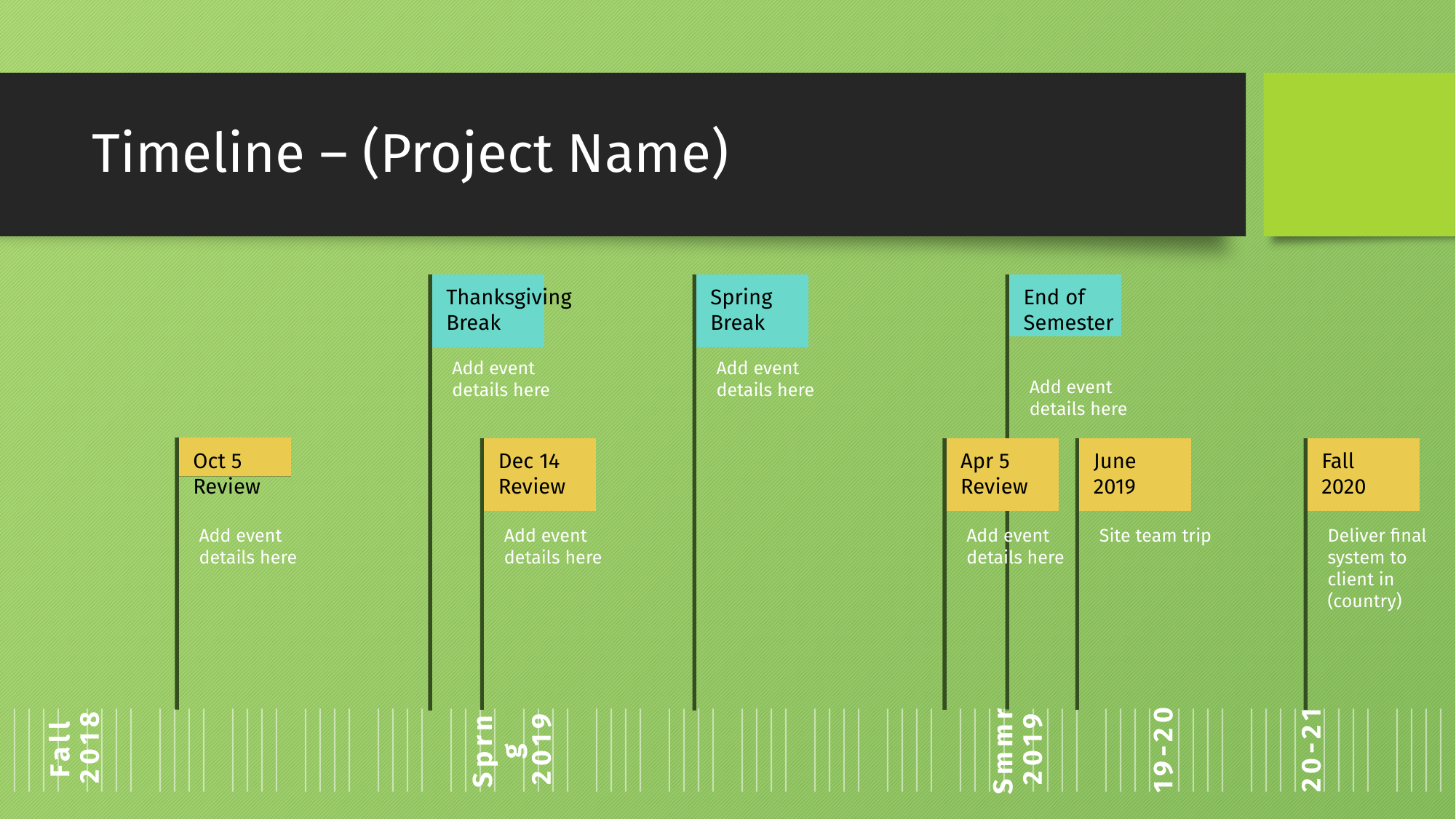

# Timeline – (Project Name)
Thanksgiving
Break

Add event details here
Spring
Break

Add event details here
End of Semester

Add event details here
June
2019

Site team trip
Fall
2020

Deliver final system to client in (country)
Oct 5
Review

Add event details here
Dec 14
Review

Add event details here
Apr 5
Review

Add event details here
Fall 2018
Smmr 2019
Sprng 2019
 19-20
 20-21